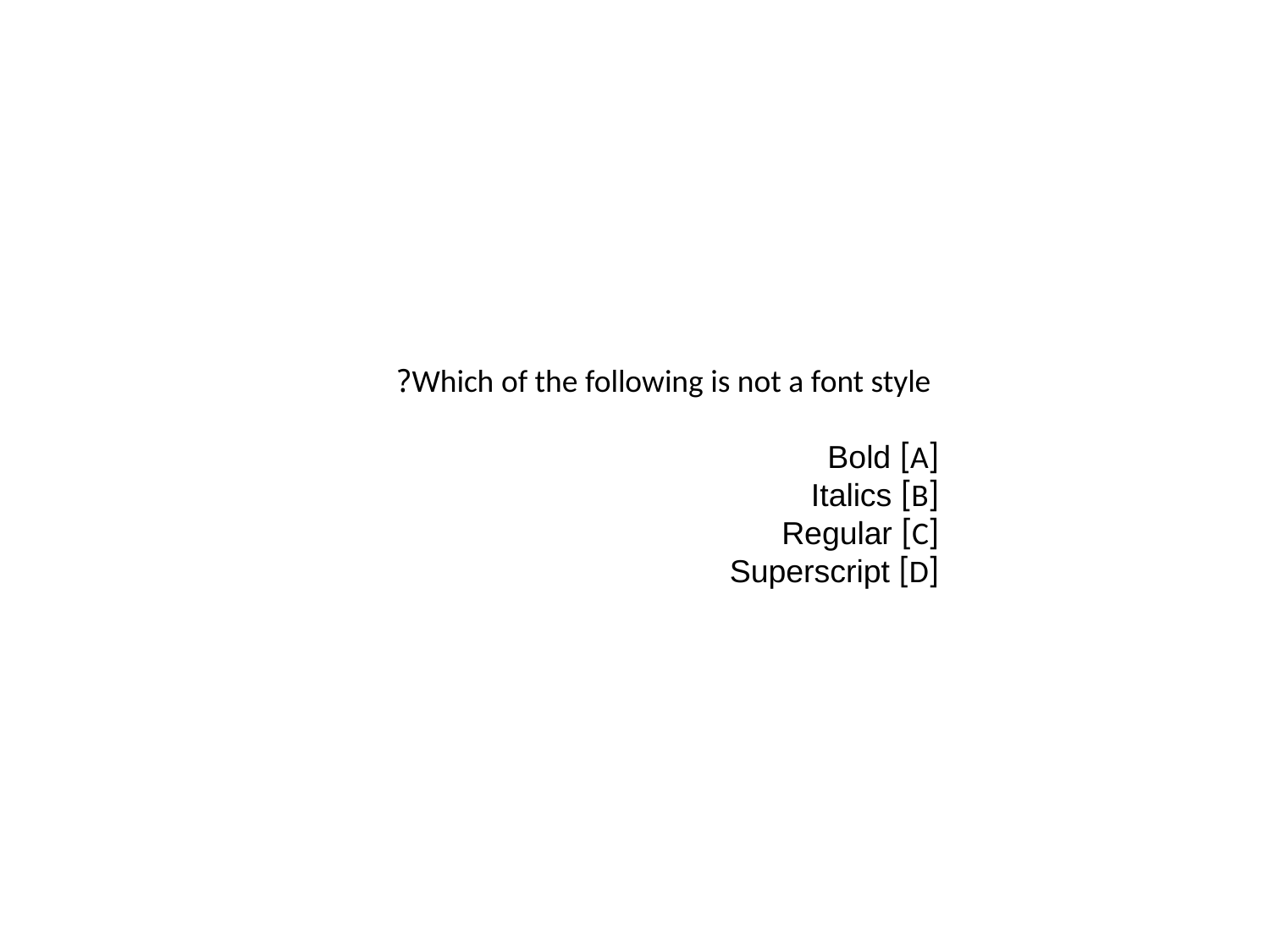

Which of the following is not a font style?

[A] Bold
[B] Italics
[C] Regular
[D] Superscript